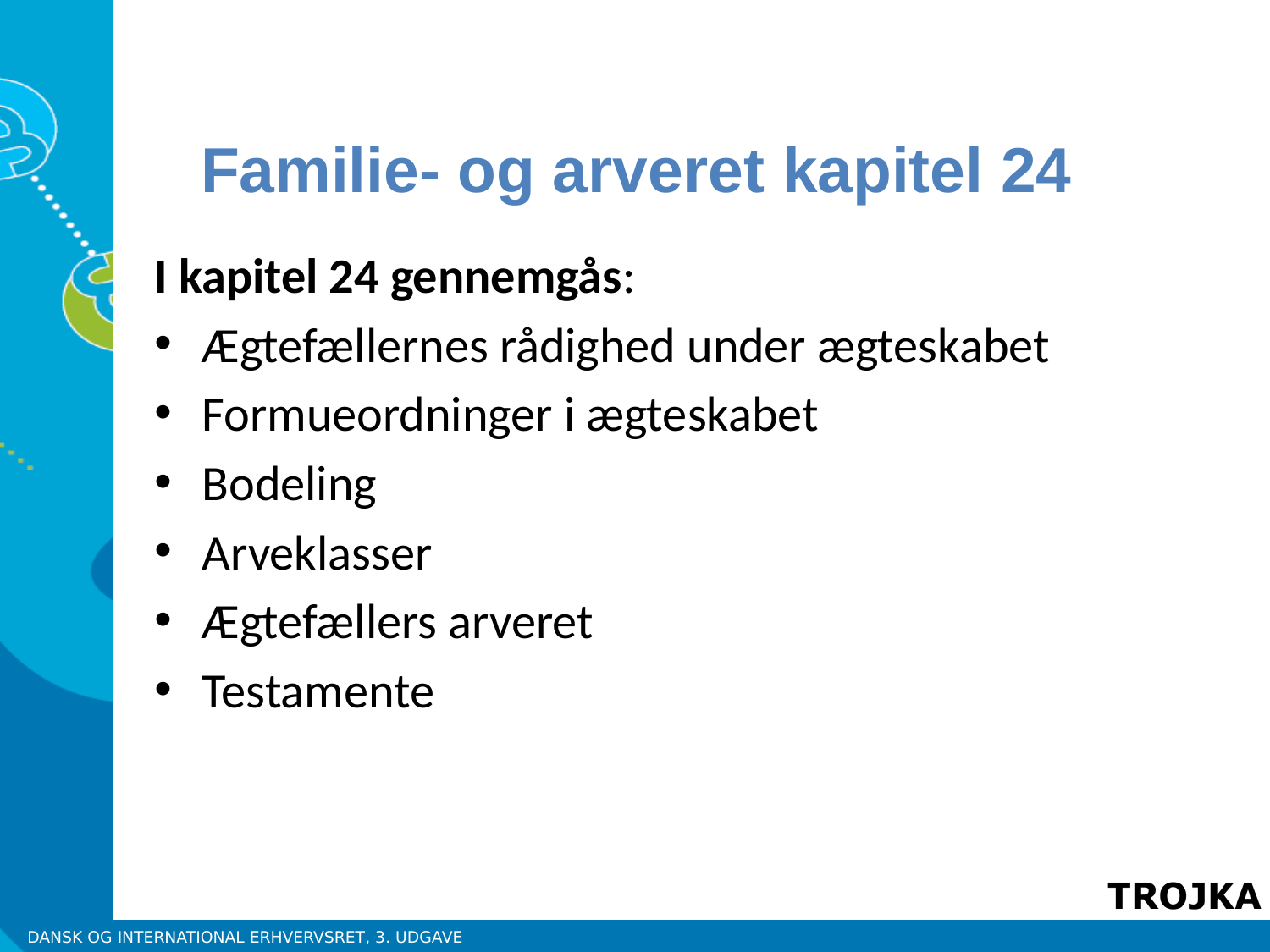

Familie- og arveret kapitel 24
I kapitel 24 gennemgås:
Ægtefællernes rådighed under ægteskabet
Formueordninger i ægteskabet
Bodeling
Arveklasser
Ægtefællers arveret
Testamente